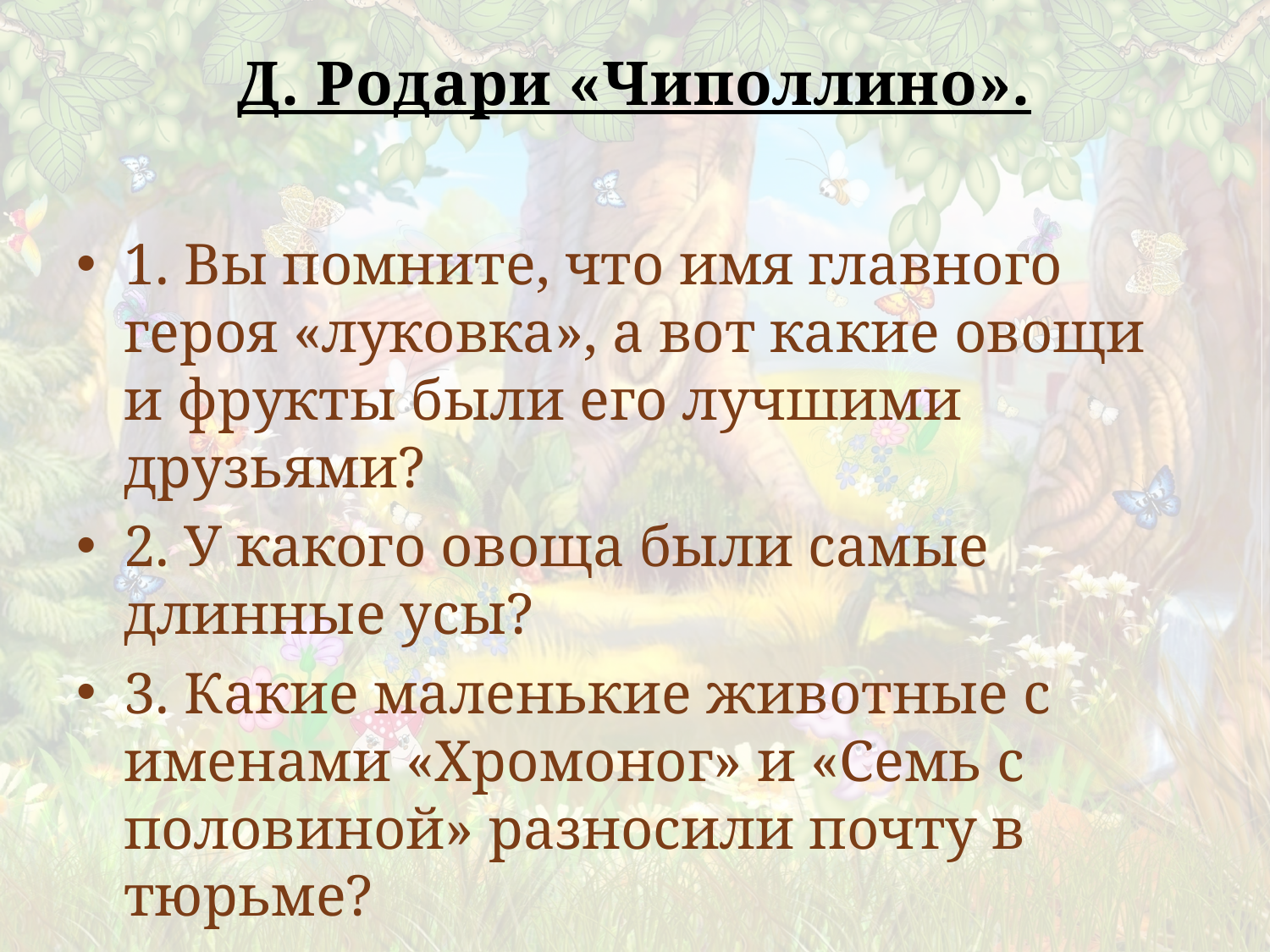

# Д. Родари «Чиполлино».
1. Вы помните, что имя главного героя «луковка», а вот какие овощи и фрукты были его лучшими друзьями?
2. У какого овоща были самые длинные усы?
3. Какие маленькие животные с именами «Хромоног» и «Семь с половиной» разносили почту в тюрьме?